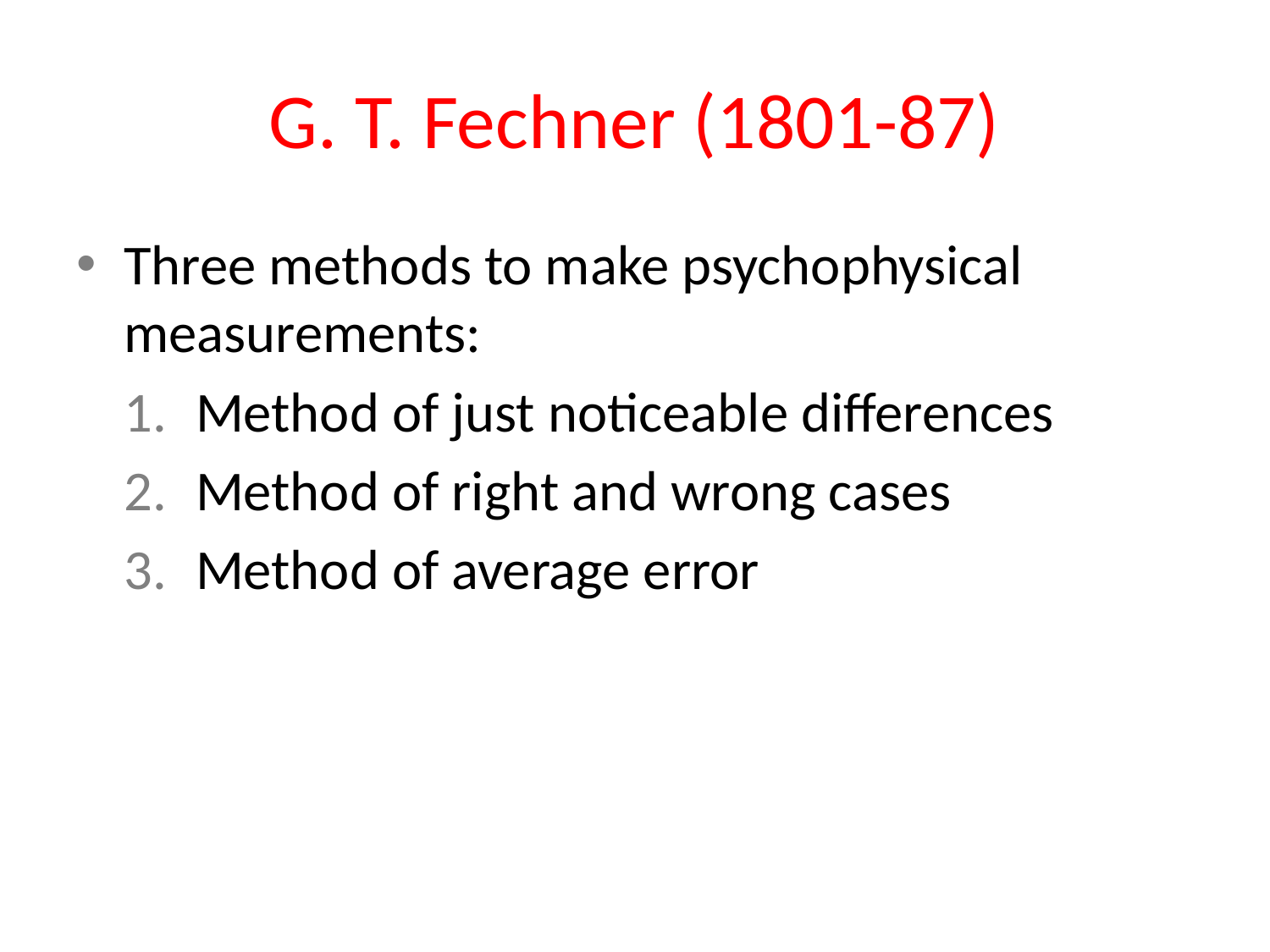

# G. T. Fechner (1801-87)
Three methods to make psychophysical measurements:
Method of just noticeable differences
Method of right and wrong cases
Method of average error